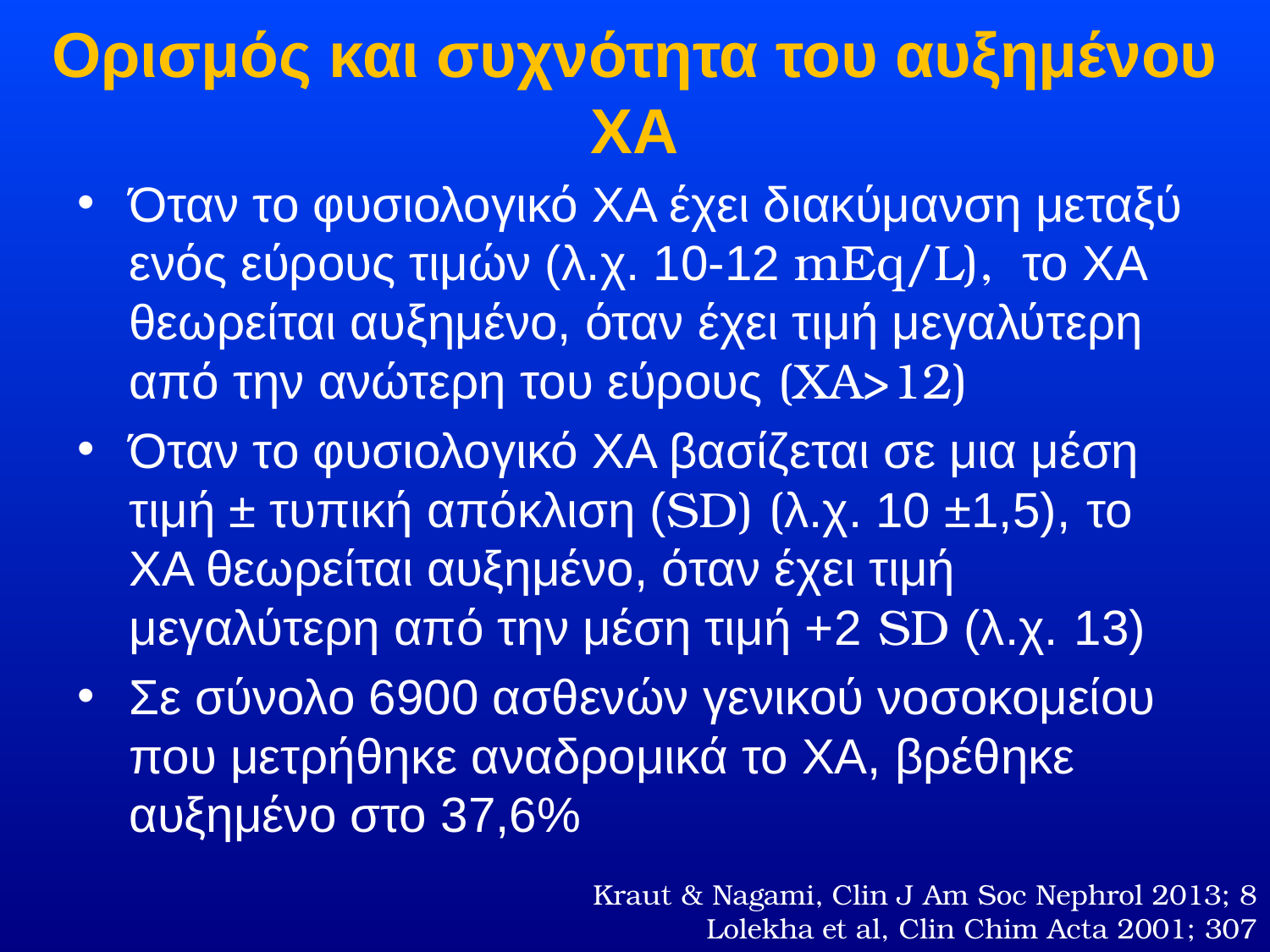

# Ορισμός και συχνότητα του αυξημένου ΧΑ
Όταν το φυσιολογικό ΧΑ έχει διακύμανση μεταξύ ενός εύρους τιμών (λ.χ. 10-12 mEq/L),  το ΧΑ θεωρείται αυξημένο, όταν έχει τιμή μεγαλύτερη από την ανώτερη του εύρους (XA>12)
Όταν το φυσιολογικό ΧΑ βασίζεται σε μια μέση τιμή ± τυπική απόκλιση (SD) (λ.χ. 10 ±1,5), το ΧΑ θεωρείται αυξημένο, όταν έχει τιμή μεγαλύτερη από την μέση τιμή +2 SD (λ.χ. 13)
Σε σύνολο 6900 ασθενών γενικού νοσοκομείου που μετρήθηκε αναδρομικά το ΧΑ, βρέθηκε αυξημένο στο 37,6%

Kraut & Nagami, Clin J Am Soc Nephrol 2013; 8
Lolekha et al, Clin Chim Acta 2001; 307